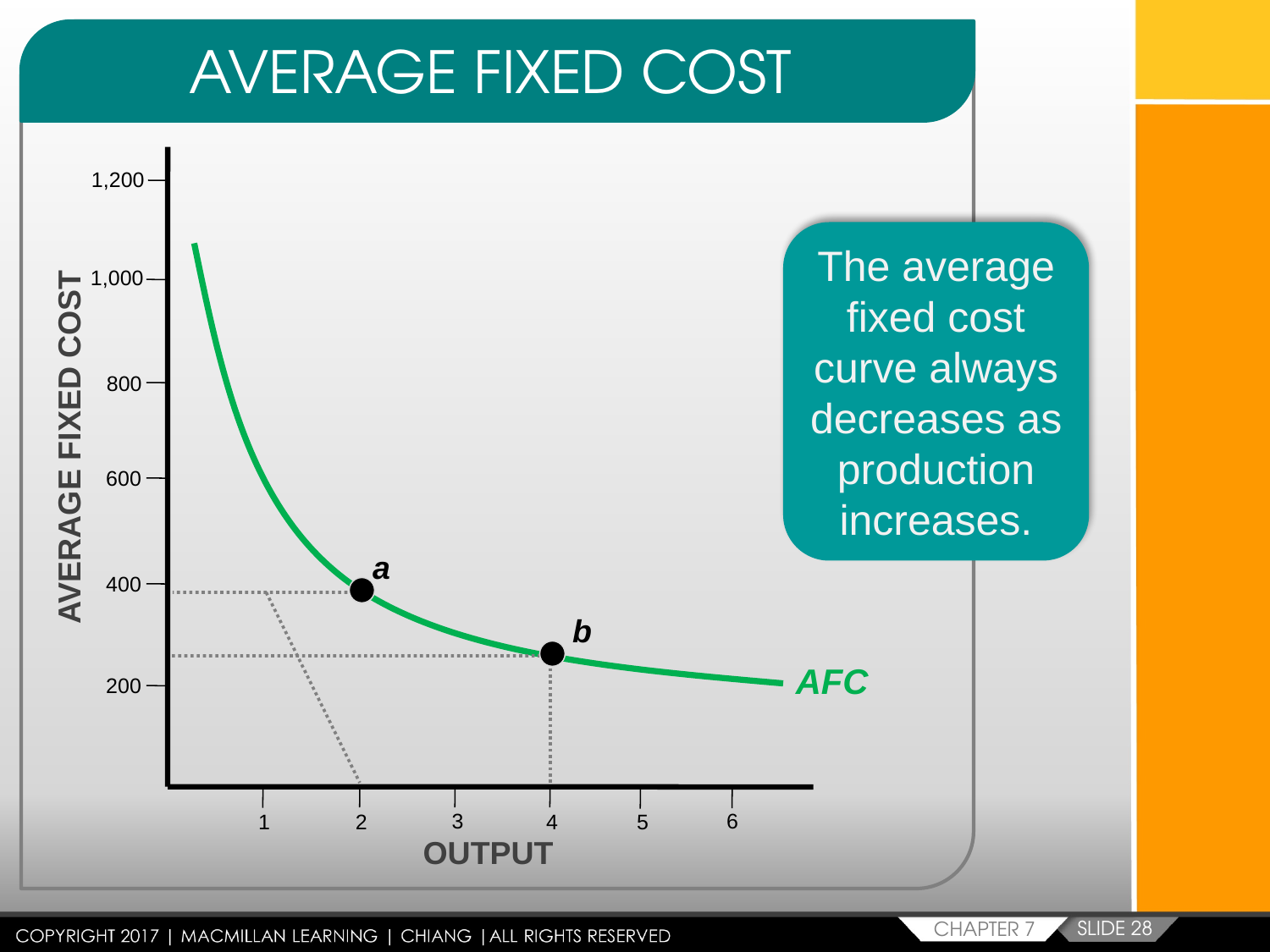

AVERAGE FIXED COST
1,200
The average fixed cost curve always decreases as production increases.

1,000
 800
AVERAGE FIXED COST
600
a
400

b

AFC

200
3
6
2
5
 1
4
OUTPUT
SLIDE 28
CHAPTER 7